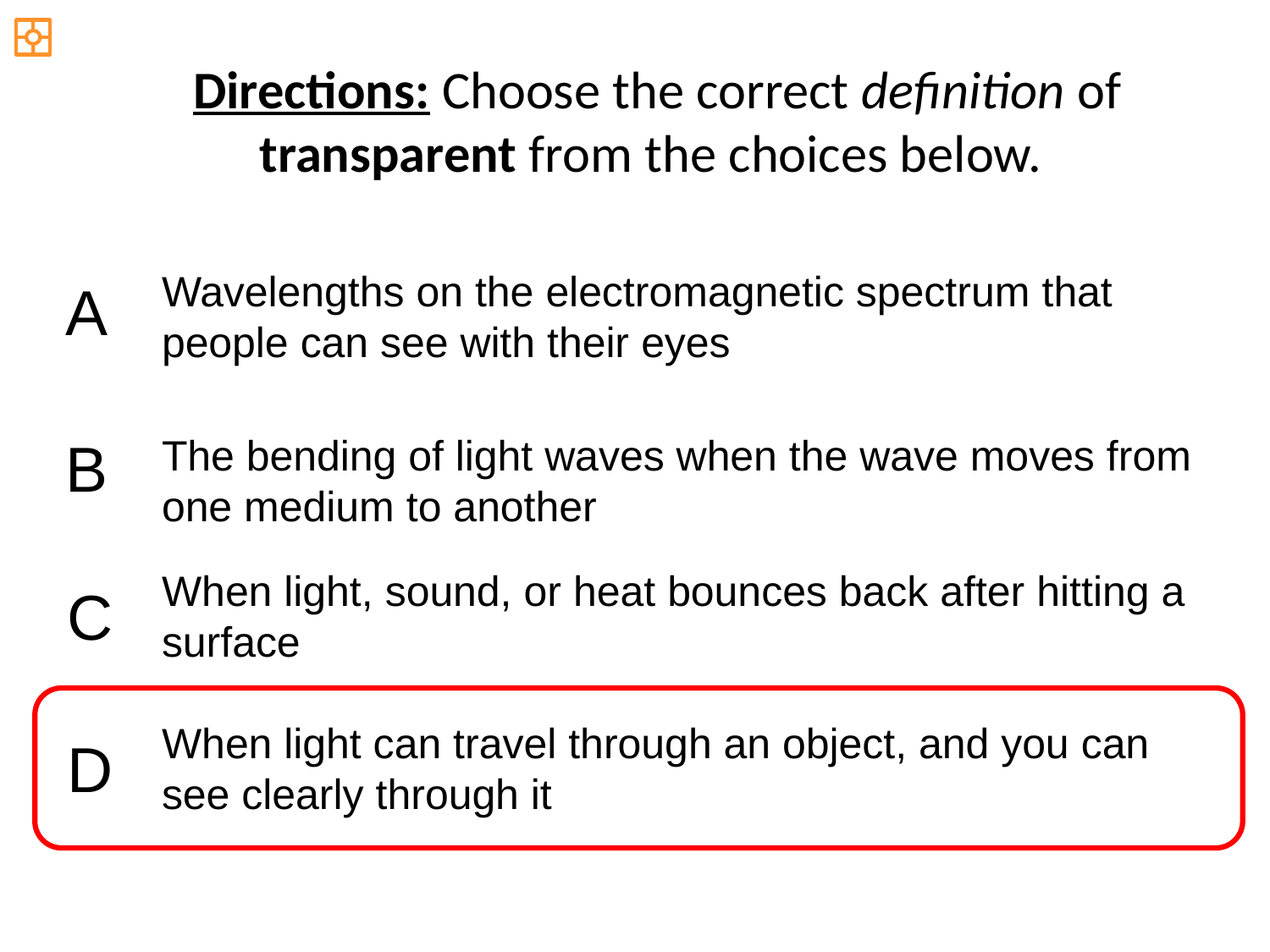

Directions: Choose the correct definition of transparent from the choices below.
Wavelengths on the electromagnetic spectrum that people can see with their eyes
A
B
The bending of light waves when the wave moves from one medium to another
When light, sound, or heat bounces back after hitting a surface
C

When light can travel through an object, and you can see clearly through it
D